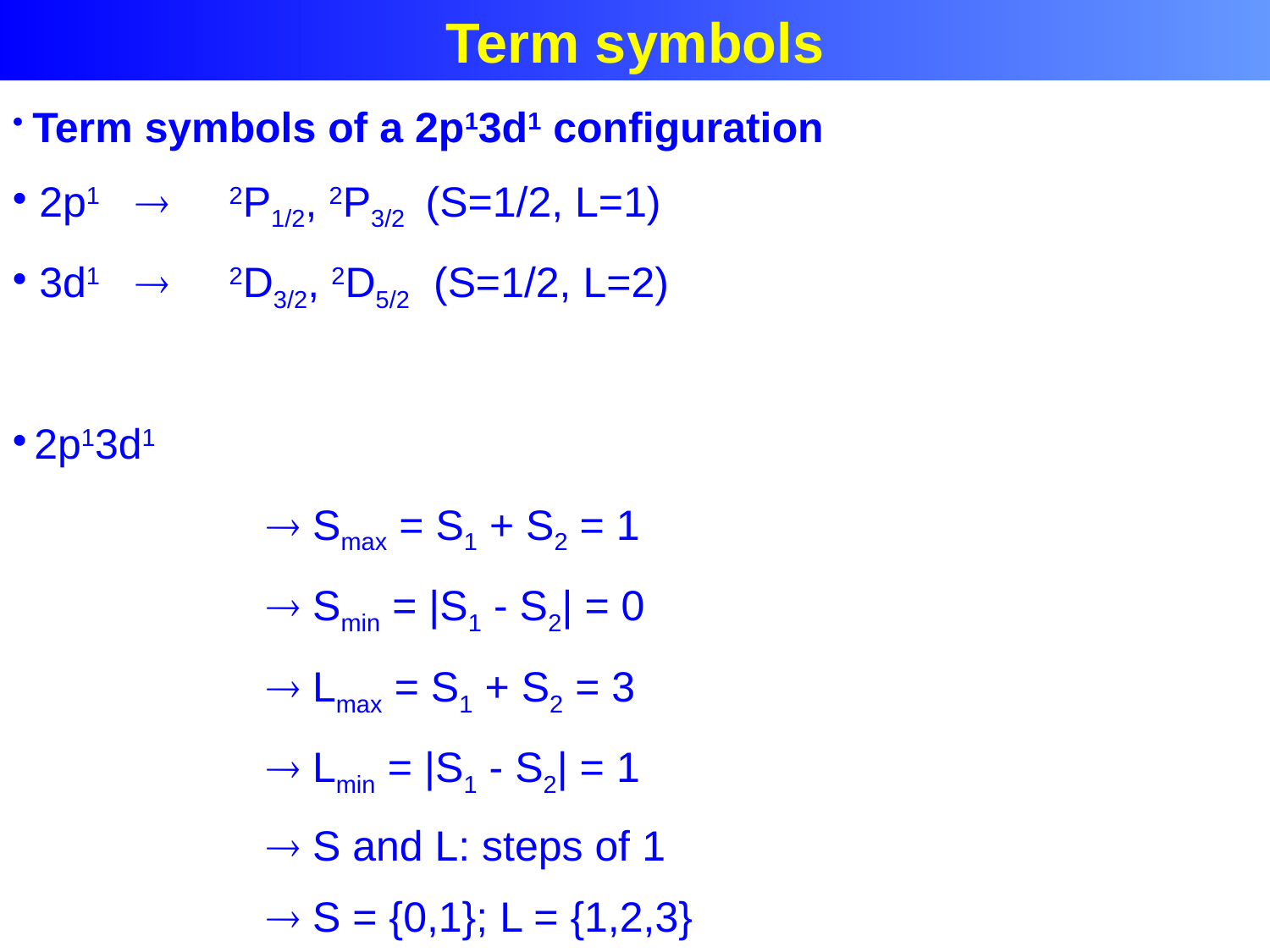

Term Symbols
Term symbols
 Term symbols of a 2p13d1 configuration
 2p1   →     2P1/2, 2P3/2   (S=1/2, L=1)
 3d1   →     2D3/2, 2D5/2  (S=1/2, L=2)

 2p13d1
		→ Smax = S1 + S2 = 1
		→ Smin = |S1 - S2| = 0
		→ Lmax = S1 + S2 = 3
		→ Lmin = |S1 - S2| = 1
		→ S and L: steps of 1
		→ S = {0,1}; L = {1,2,3}